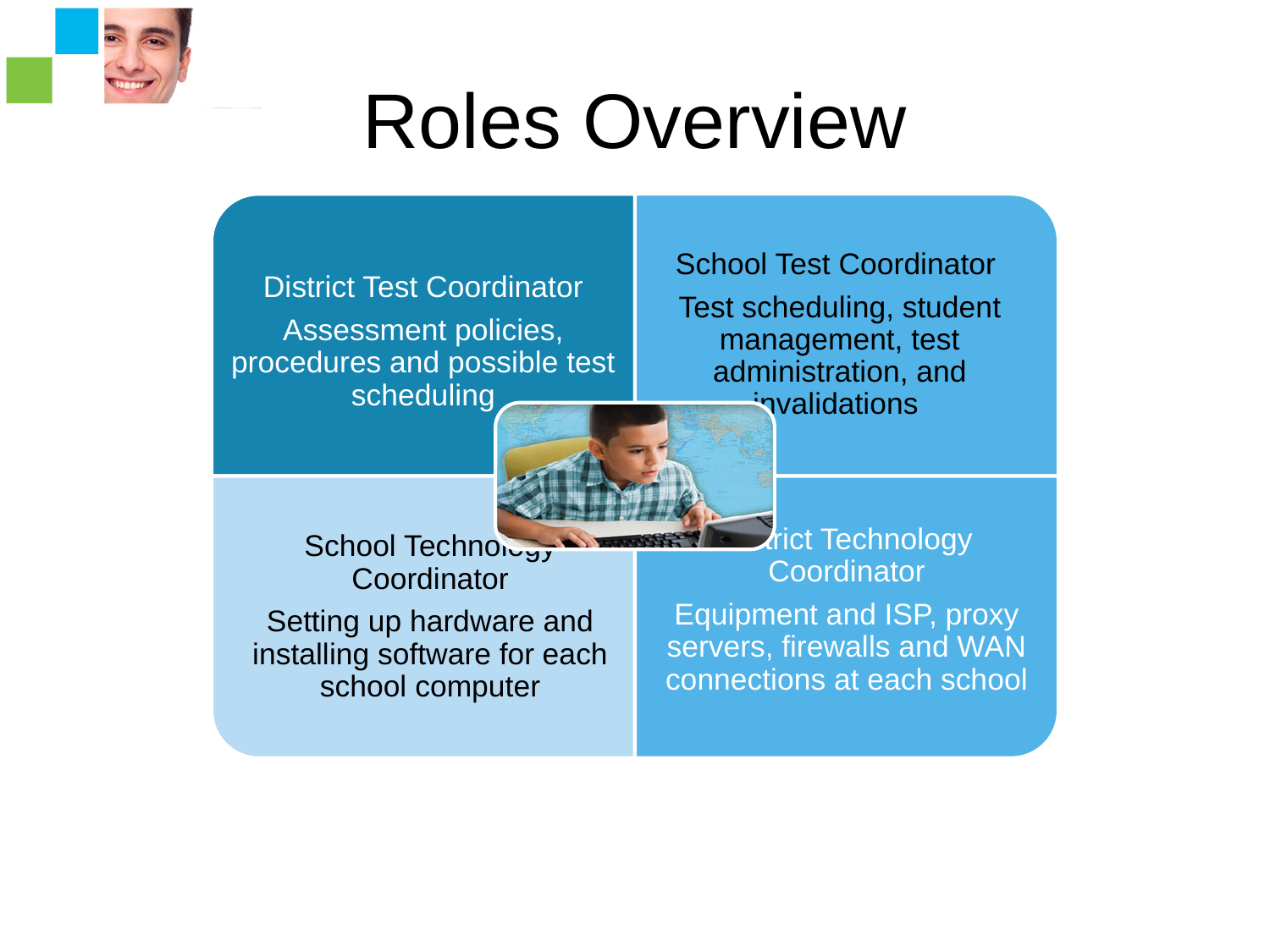

# Roles Overview
District Test Coordinator
Assessment policies, procedures and possible test scheduling
School Test Coordinator
Test scheduling, student management, test administration, and invalidations
School Technology Coordinator
Setting up hardware and installing software for each school computer
District Technology Coordinator
Equipment and ISP, proxy servers, firewalls and WAN connections at each school
Roles Overview